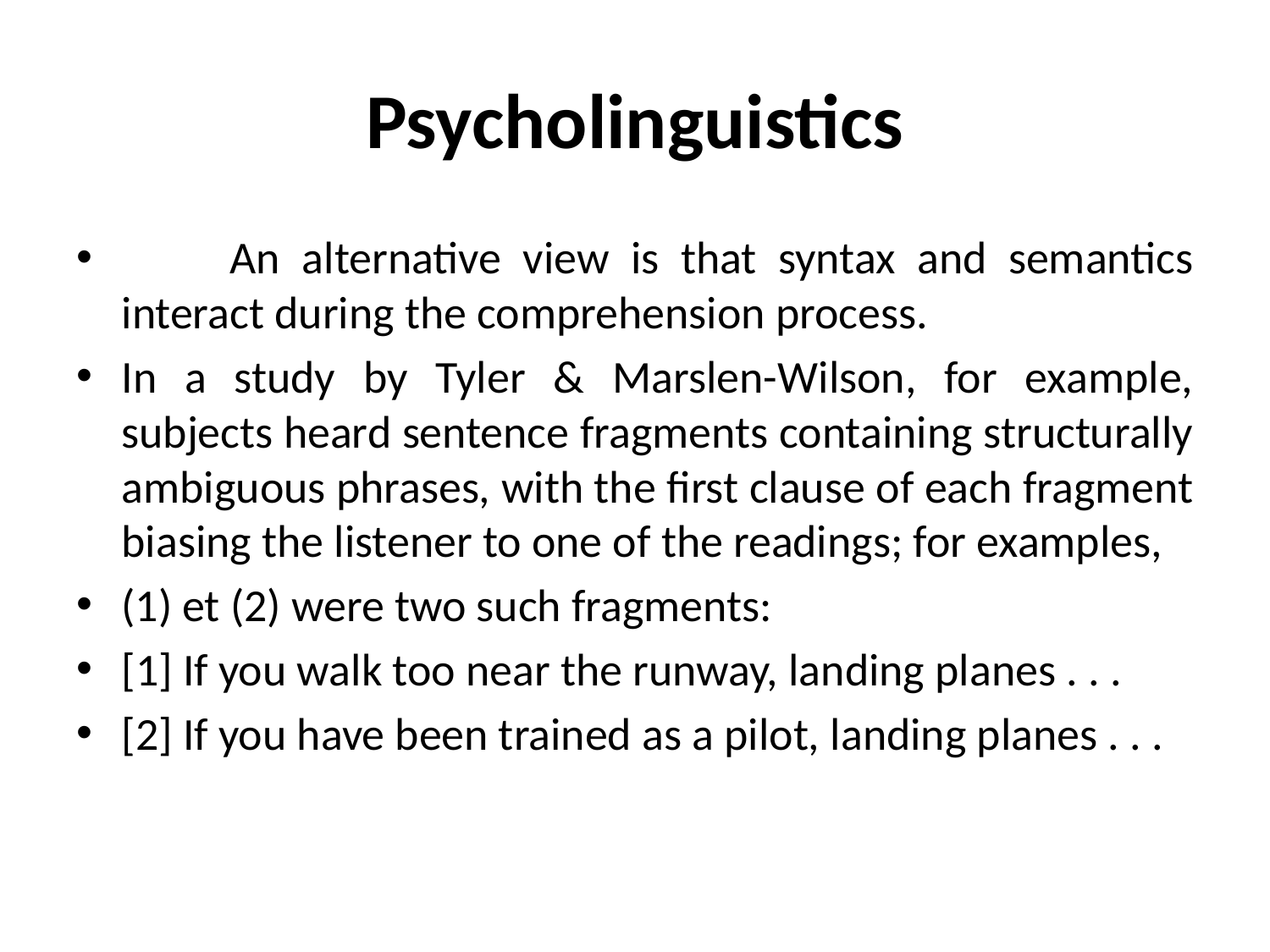

# Psycholinguistics
     An alternative view is that syntax and semantics interact during the comprehension process.
In a study by Tyler & Marslen-Wilson, for example, subjects heard sentence fragments containing structurally ambiguous phrases, with the first clause of each fragment biasing the listener to one of the readings; for examples,
(1) et (2) were two such fragments:
[1] If you walk too near the runway, landing planes . . .
[2] If you have been trained as a pilot, landing planes . . .